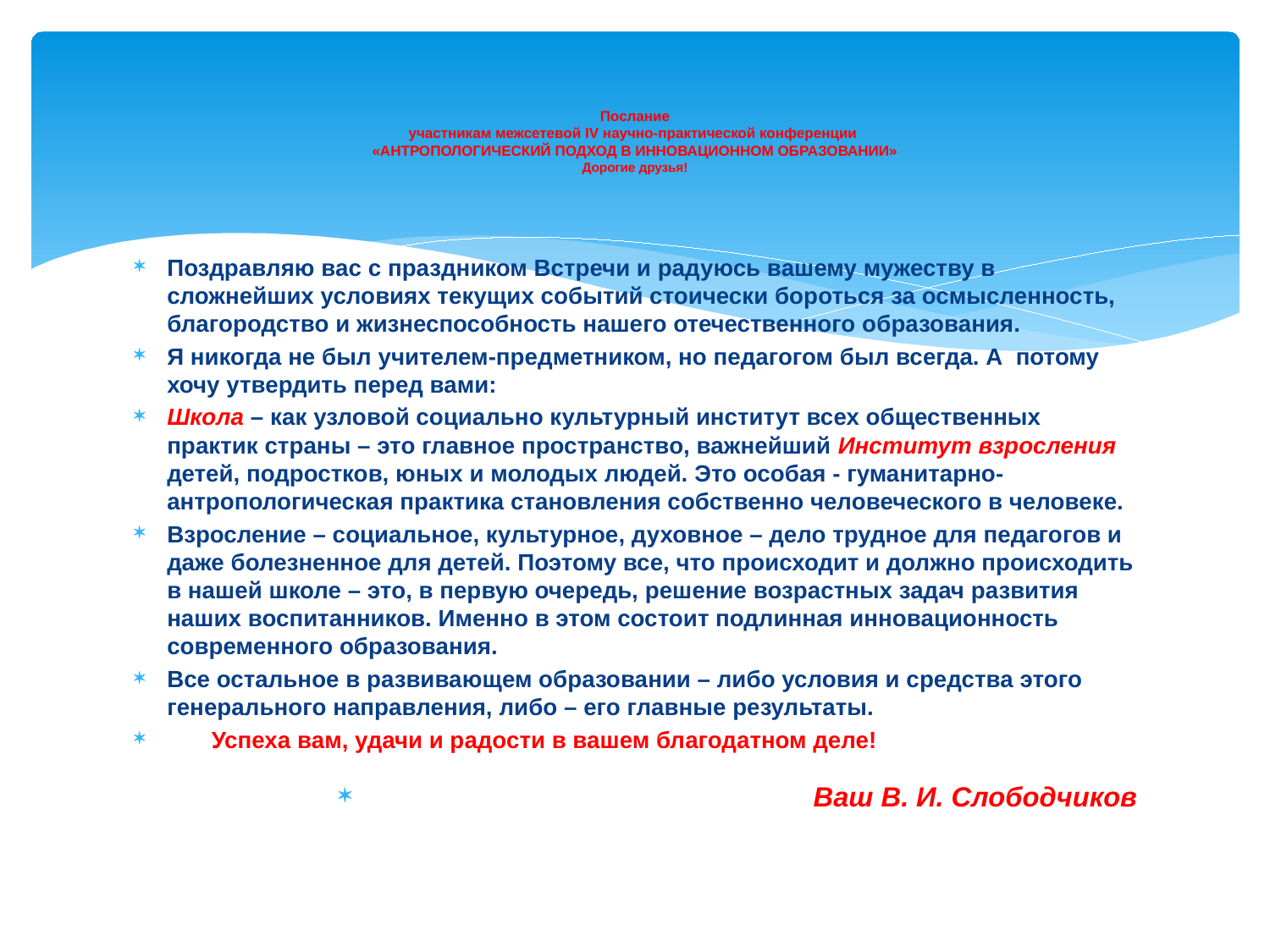

# Послание участникам межсетевой IV научно-практической конференции «АНТРОПОЛОГИЧЕСКИЙ ПОДХОД В ИННОВАЦИОННОМ ОБРАЗОВАНИИ» Дорогие друзья!
Поздравляю вас с праздником Встречи и радуюсь вашему мужеству в сложнейших условиях текущих событий стоически бороться за осмысленность, благородство и жизнеспособность нашего отечественного образования.
Я никогда не был учителем-предметником, но педагогом был всегда. А  потому хочу утвердить перед вами:
Школа – как узловой социально культурный институт всех общественных практик страны – это главное пространство, важнейший Институт взросления детей, подростков, юных и молодых людей. Это особая - гуманитарно-антропологическая практика становления собственно человеческого в человеке.
Взросление – социальное, культурное, духовное – дело трудное для педагогов и даже болезненное для детей. Поэтому все, что происходит и должно происходить в нашей школе – это, в первую очередь, решение возрастных задач развития наших воспитанников. Именно в этом состоит подлинная инновационность современного образования.
Все остальное в развивающем образовании – либо условия и средства этого генерального направления, либо – его главные результаты.
	Успеха вам, удачи и радости в вашем благодатном деле!

Ваш В. И. Слободчиков